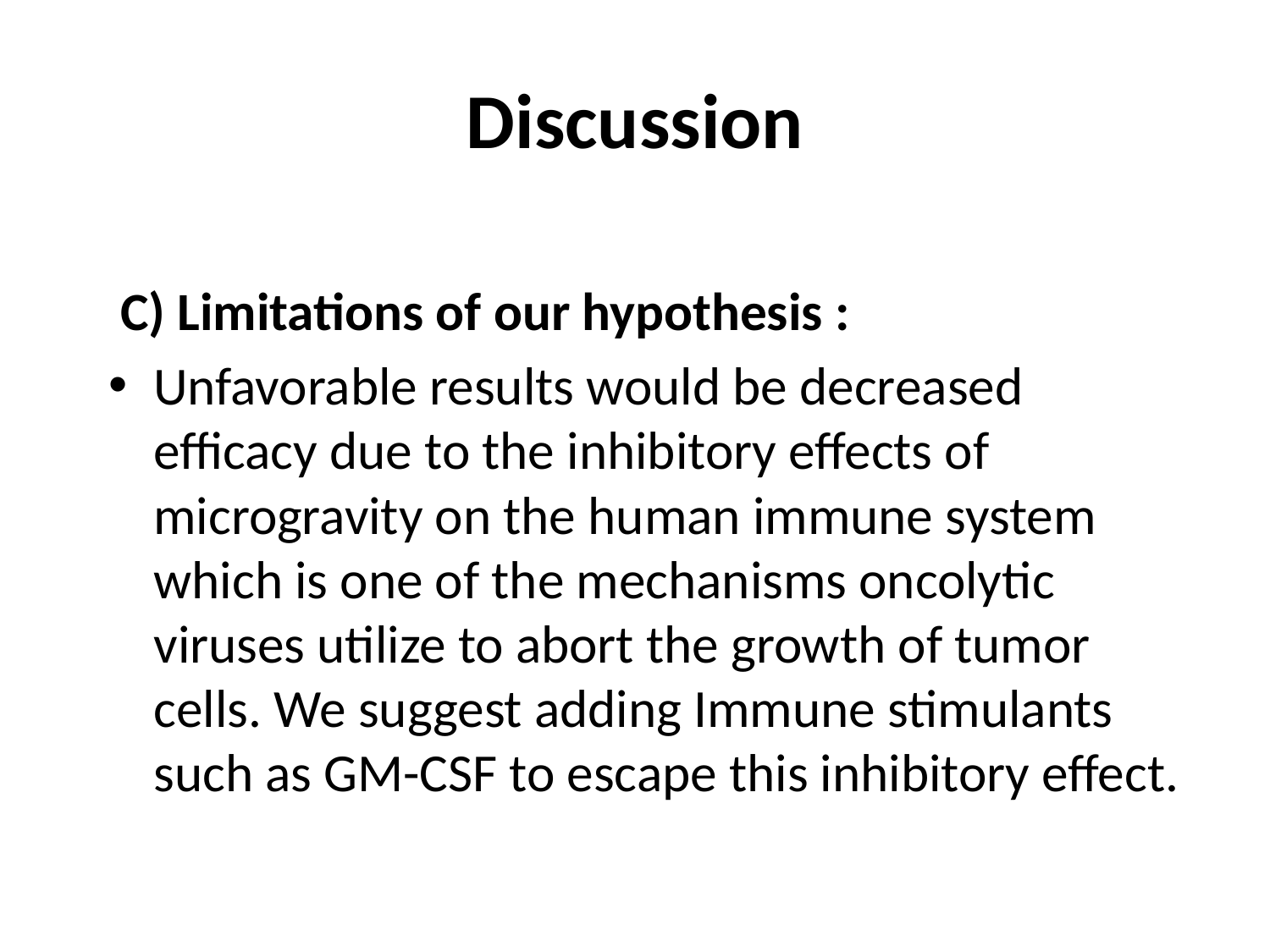

# Discussion
 C) Limitations of our hypothesis :
Unfavorable results would be decreased efficacy due to the inhibitory effects of microgravity on the human immune system which is one of the mechanisms oncolytic viruses utilize to abort the growth of tumor cells. We suggest adding Immune stimulants such as GM-CSF to escape this inhibitory effect.